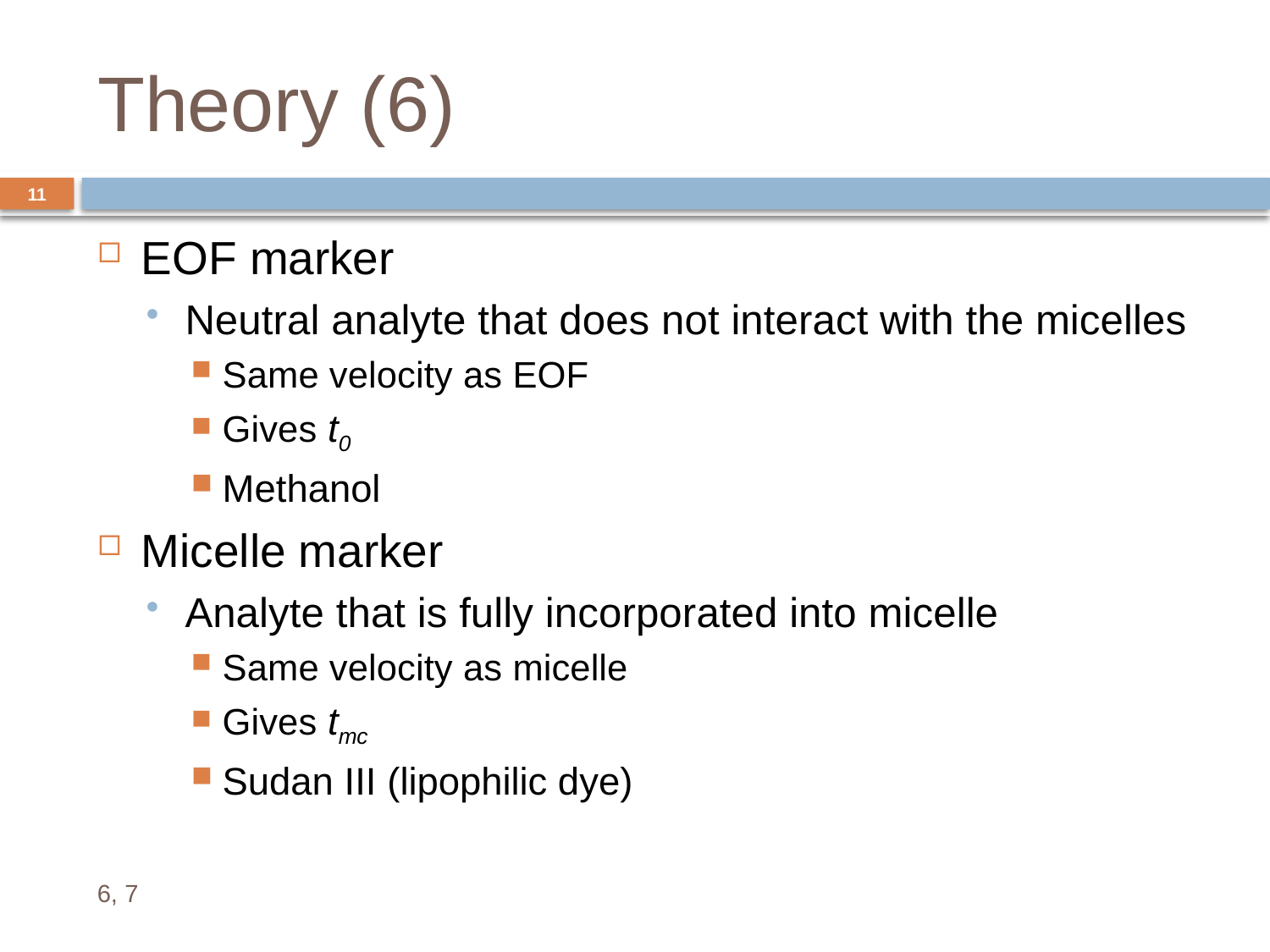

# Theory (6)
11
EOF marker
Neutral analyte that does not interact with the micelles
Same velocity as EOF
Gives t0
Methanol
Micelle marker
Analyte that is fully incorporated into micelle
Same velocity as micelle
Gives tmc
Sudan III (lipophilic dye)

6, 7